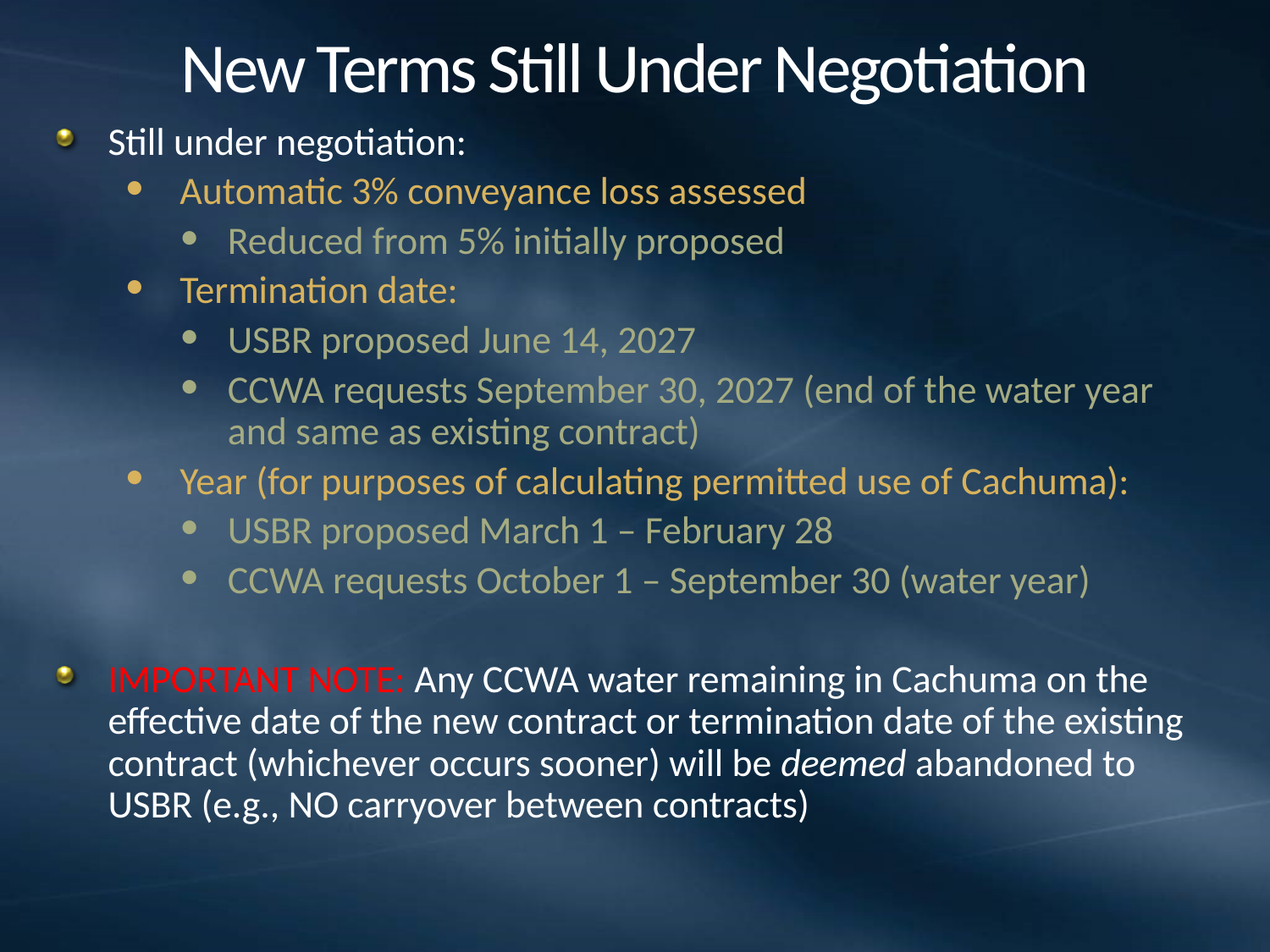

# New Terms Still Under Negotiation
Still under negotiation:
Automatic 3% conveyance loss assessed
Reduced from 5% initially proposed
Termination date:
USBR proposed June 14, 2027
CCWA requests September 30, 2027 (end of the water year and same as existing contract)
Year (for purposes of calculating permitted use of Cachuma):
USBR proposed March 1 – February 28
CCWA requests October 1 – September 30 (water year)

IMPORTANT NOTE: Any CCWA water remaining in Cachuma on the effective date of the new contract or termination date of the existing contract (whichever occurs sooner) will be deemed abandoned to USBR (e.g., NO carryover between contracts)